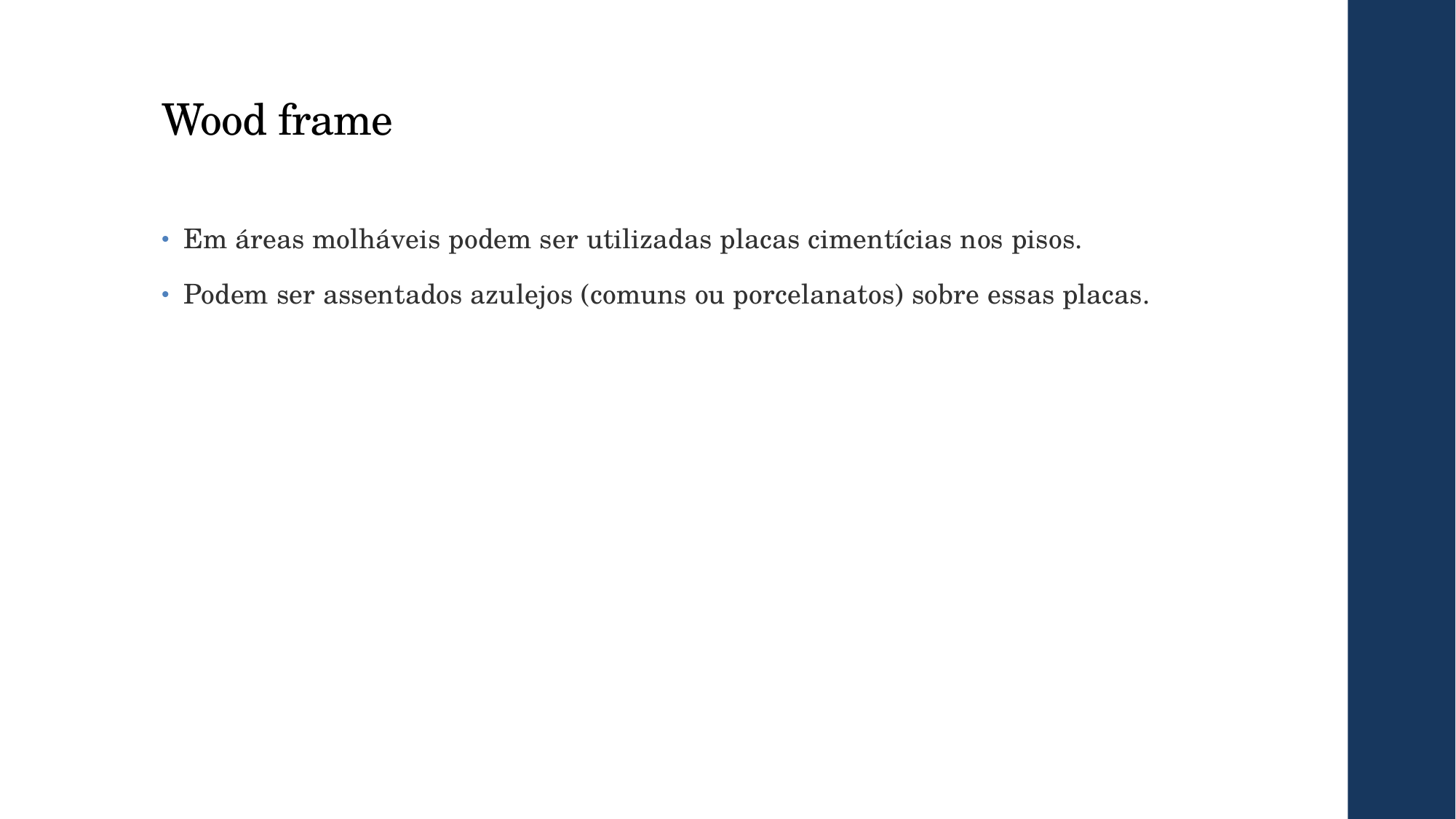

# Wood frame
Em áreas molháveis podem ser utilizadas placas cimentícias nos pisos.
Podem ser assentados azulejos (comuns ou porcelanatos) sobre essas placas.